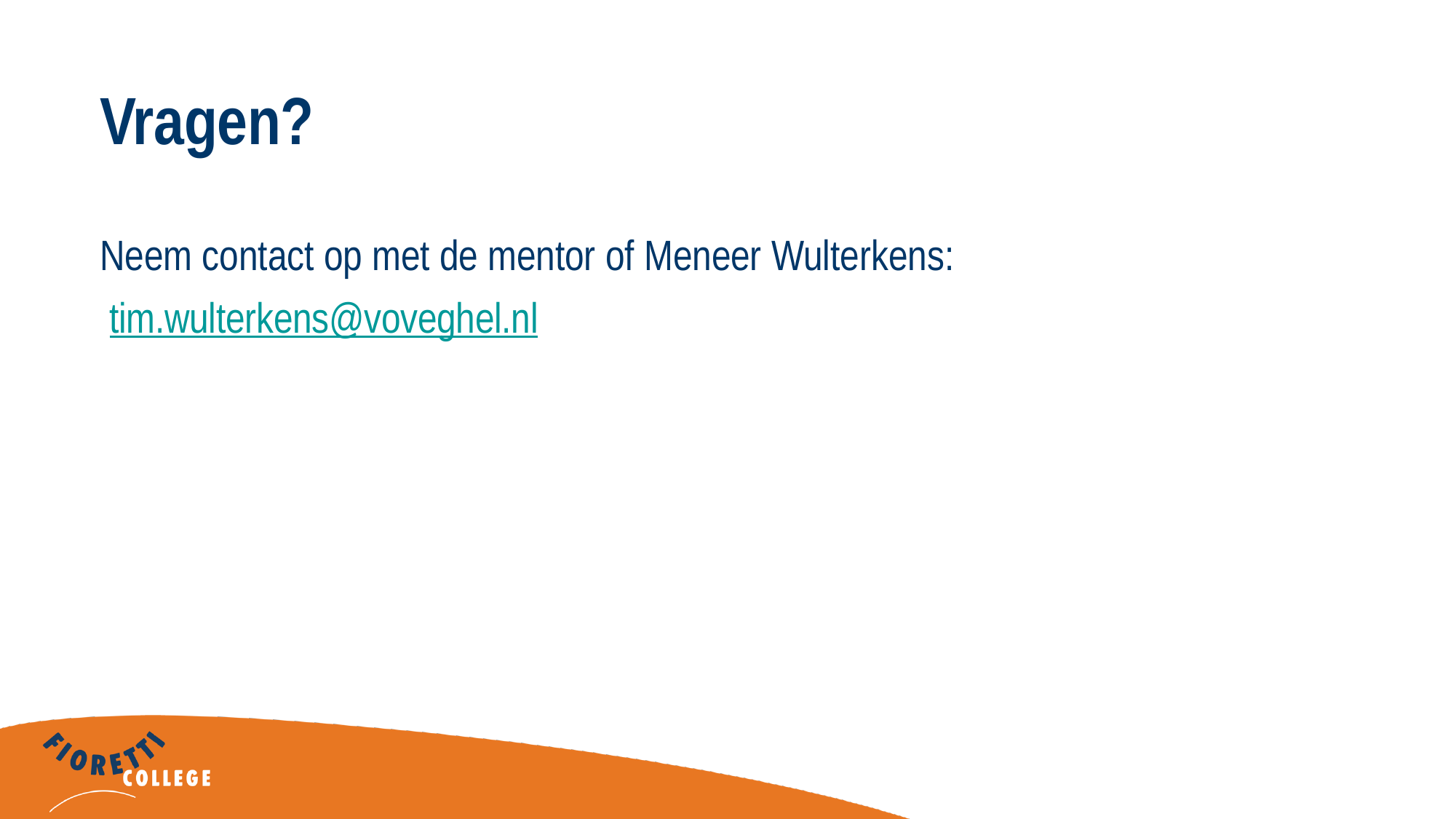

# Vragen?
Neem contact op met de mentor of Meneer Wulterkens:
 tim.wulterkens@voveghel.nl